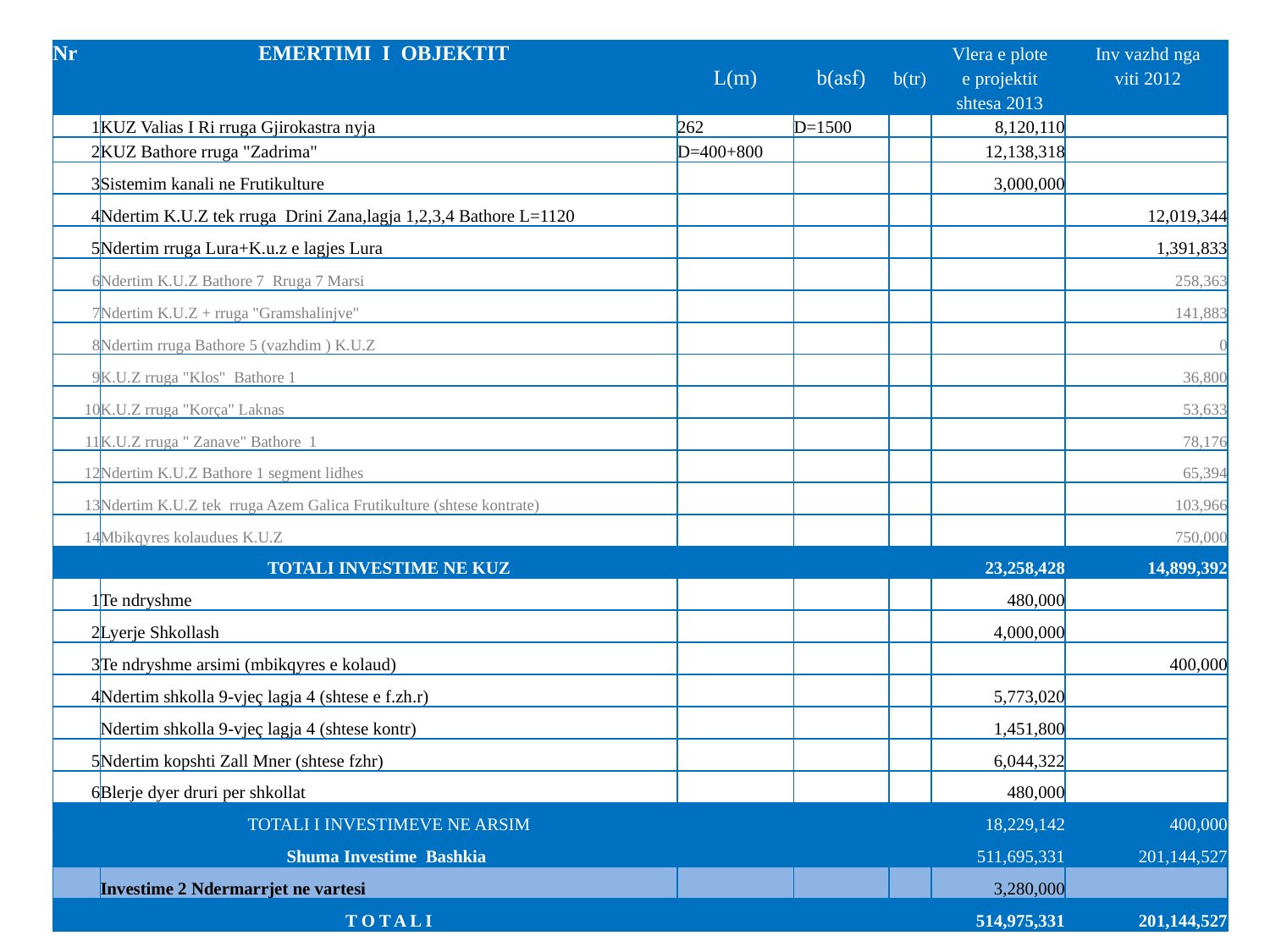

| Nr | EMERTIMI I OBJEKTIT |  |  |  | Vlera e plote | Inv vazhd nga |
| --- | --- | --- | --- | --- | --- | --- |
|  |  | L(m) | b(asf) | b(tr) | e projektit | viti 2012 |
|  |  |  |  |  | shtesa 2013 |  |
| 1 | KUZ Valias I Ri rruga Gjirokastra nyja | 262 | D=1500 |  | 8,120,110 |  |
| --- | --- | --- | --- | --- | --- | --- |
| 2 | KUZ Bathore rruga "Zadrima" | D=400+800 |  |  | 12,138,318 |  |
| 3 | Sistemim kanali ne Frutikulture |  |  |  | 3,000,000 |  |
| 4 | Ndertim K.U.Z tek rruga Drini Zana,lagja 1,2,3,4 Bathore L=1120 |  |  |  |  | 12,019,344 |
| 5 | Ndertim rruga Lura+K.u.z e lagjes Lura |  |  |  |  | 1,391,833 |
| 6 | Ndertim K.U.Z Bathore 7 Rruga 7 Marsi |  |  |  |  | 258,363 |
| 7 | Ndertim K.U.Z + rruga "Gramshalinjve" |  |  |  |  | 141,883 |
| 8 | Ndertim rruga Bathore 5 (vazhdim ) K.U.Z |  |  |  |  | 0 |
| 9 | K.U.Z rruga "Klos" Bathore 1 |  |  |  |  | 36,800 |
| 10 | K.U.Z rruga "Korça" Laknas |  |  |  |  | 53,633 |
| 11 | K.U.Z rruga " Zanave" Bathore 1 |  |  |  |  | 78,176 |
| 12 | Ndertim K.U.Z Bathore 1 segment lidhes |  |  |  |  | 65,394 |
| 13 | Ndertim K.U.Z tek rruga Azem Galica Frutikulture (shtese kontrate) |  |  |  |  | 103,966 |
| 14 | Mbikqyres kolaudues K.U.Z |  |  |  |  | 750,000 |
|  | TOTALI INVESTIME NE KUZ |  |  |  | 23,258,428 | 14,899,392 |
| 1 | Te ndryshme |  |  |  | 480,000 |  |
| 2 | Lyerje Shkollash |  |  |  | 4,000,000 |  |
| 3 | Te ndryshme arsimi (mbikqyres e kolaud) |  |  |  |  | 400,000 |
| 4 | Ndertim shkolla 9-vjeç lagja 4 (shtese e f.zh.r) |  |  |  | 5,773,020 |  |
|  | Ndertim shkolla 9-vjeç lagja 4 (shtese kontr) |  |  |  | 1,451,800 |  |
| 5 | Ndertim kopshti Zall Mner (shtese fzhr) |  |  |  | 6,044,322 |  |
| 6 | Blerje dyer druri per shkollat |  |  |  | 480,000 |  |
|  | TOTALI I INVESTIMEVE NE ARSIM |  |  |  | 18,229,142 | 400,000 |
|  | Shuma Investime Bashkia |  |  |  | 511,695,331 | 201,144,527 |
|  | Investime 2 Ndermarrjet ne vartesi |  |  |  | 3,280,000 |  |
|  | T O T A L I |  |  |  | 514,975,331 | 201,144,527 |